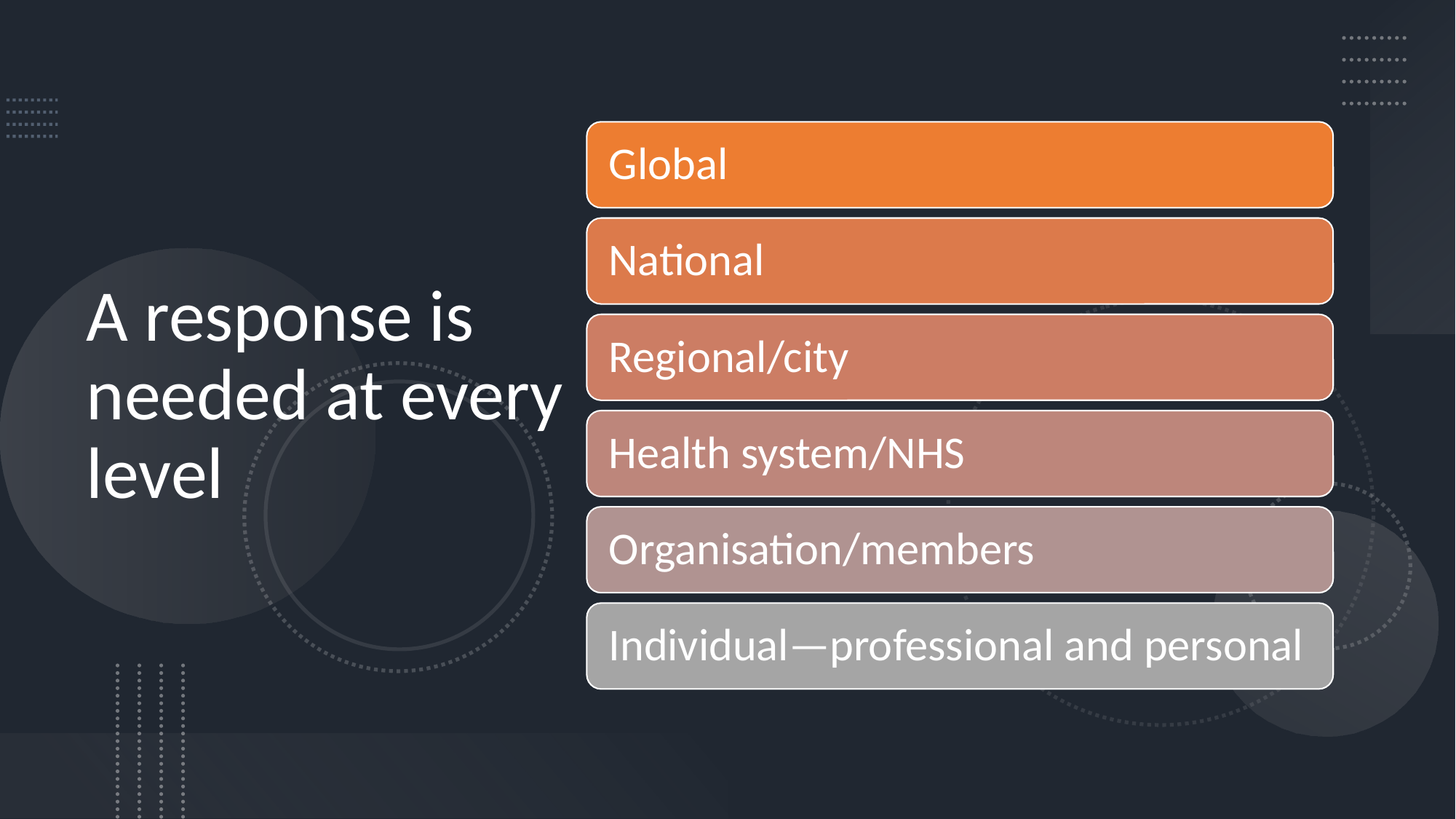

# A response is needed at every level
Global
National
Regional/city
Health system/NHS
Organisation/members
Individual—professional and personal